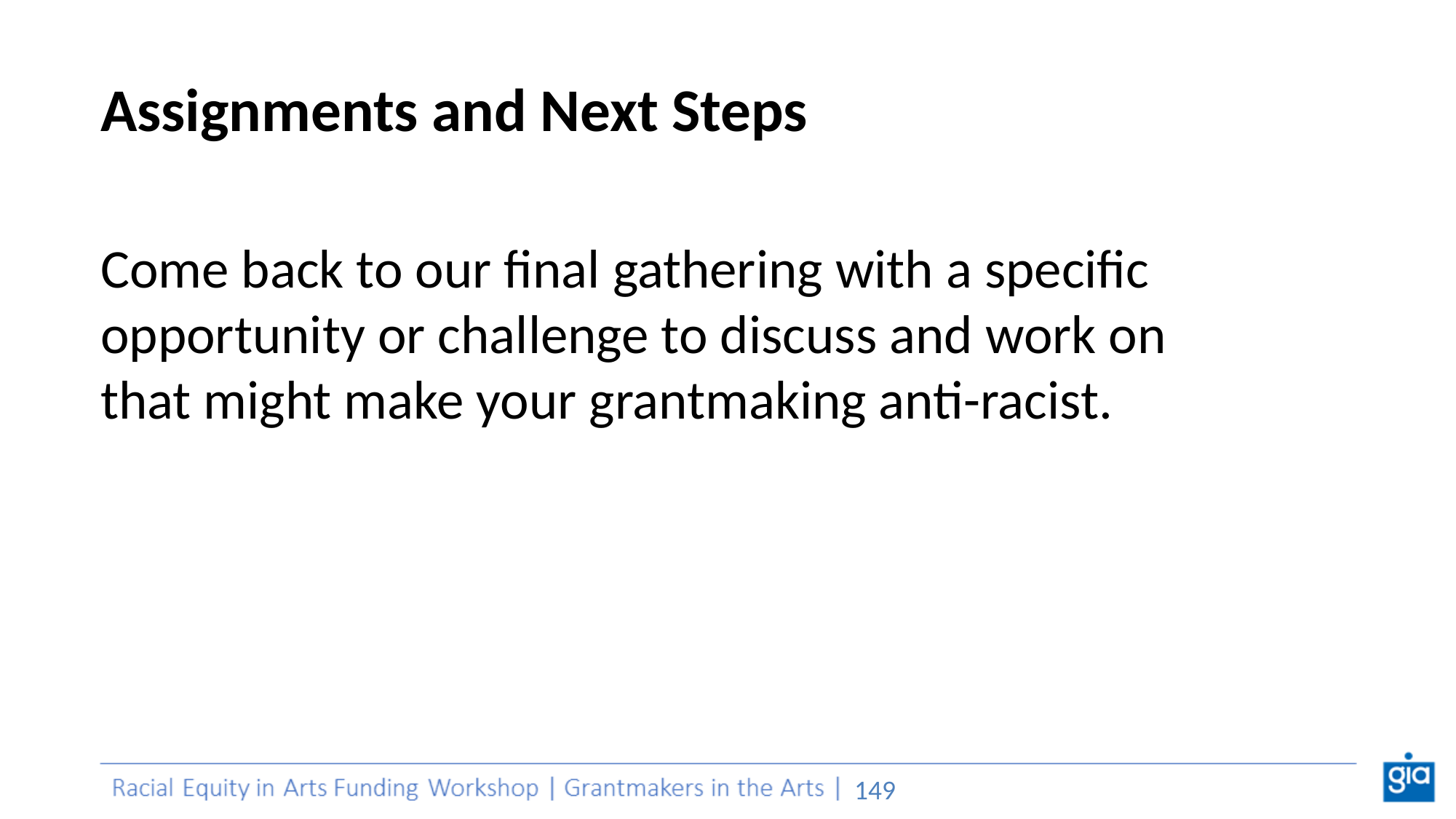

# Assignments and Next Steps
Come back to our final gathering with a specific opportunity or challenge to discuss and work on
that might make your grantmaking anti-racist.
149